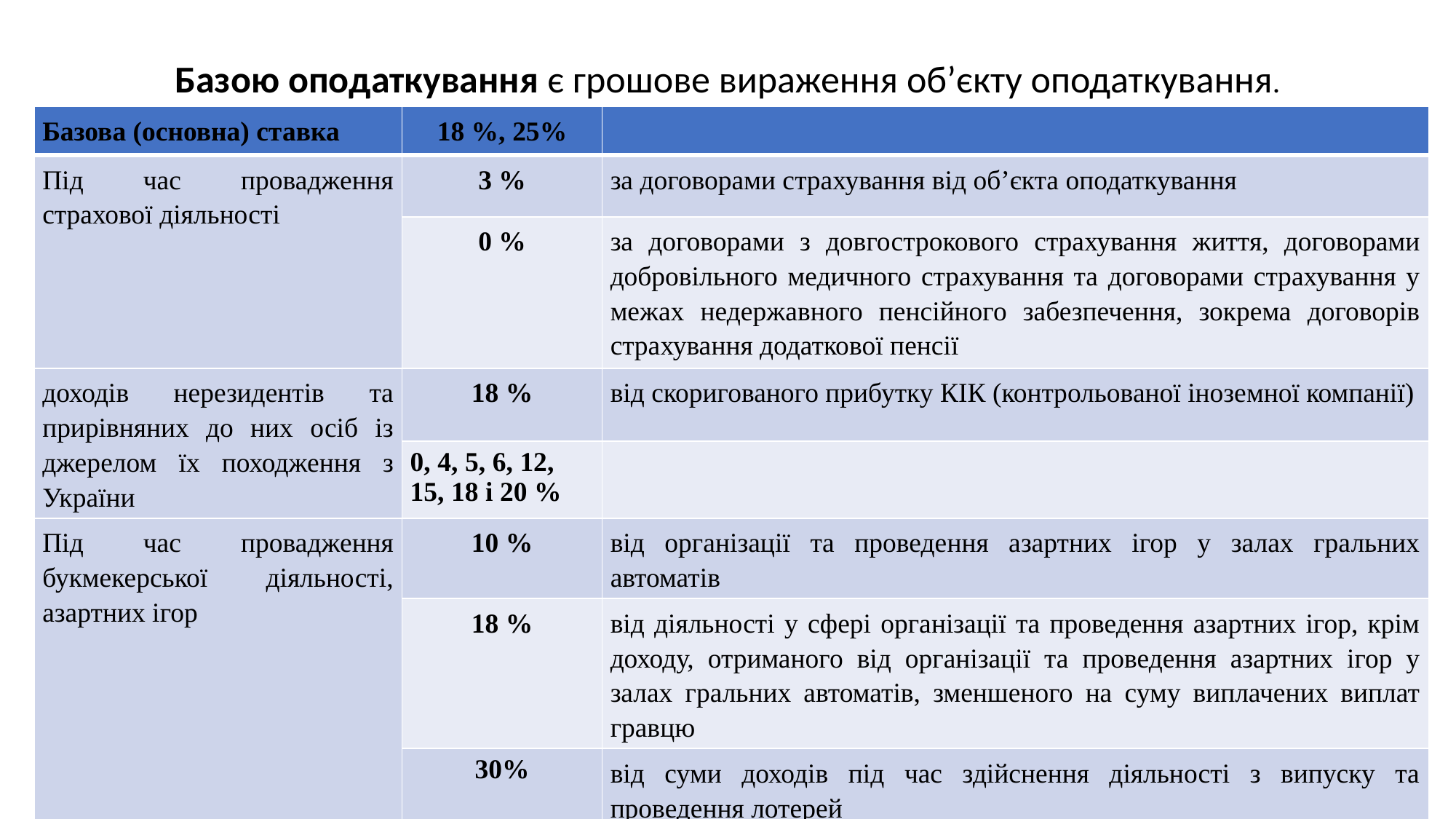

Базою оподаткування є грошове вираження об’єкту оподаткування.
| Базова (основна) ставка | 18 %, 25% |  |
| --- | --- | --- |
| Під час провадження страхової діяльності | 3 % | за договорами страхування від об’єкта оподаткування |
|  | 0 % | за договорами з довгострокового страхування життя, договорами добровільного медичного страхування та договорами страхування у межах недержавного пенсійного забезпечення, зокрема договорів страхування додаткової пенсії |
| доходів нерезидентів та прирівняних до них осіб із джерелом їх походження з України | 18 % | від скоригованого прибутку КІК (контрольованої іноземної компанії) |
|  | 0, 4, 5, 6, 12, 15, 18 і 20 % |  |
| Під час провадження букмекерської діяльності, азартних ігор | 10 % | від організації та проведення азартних ігор у залах гральних автоматів |
|  | 18 % | від діяльності у сфері організації та проведення азартних ігор, крім доходу, отриманого від організації та проведення азартних ігор у залах гральних автоматів, зменшеного на суму виплачених виплат гравцю |
|  | 30% | від суми доходів під час здійснення діяльності з випуску та проведення лотерей |